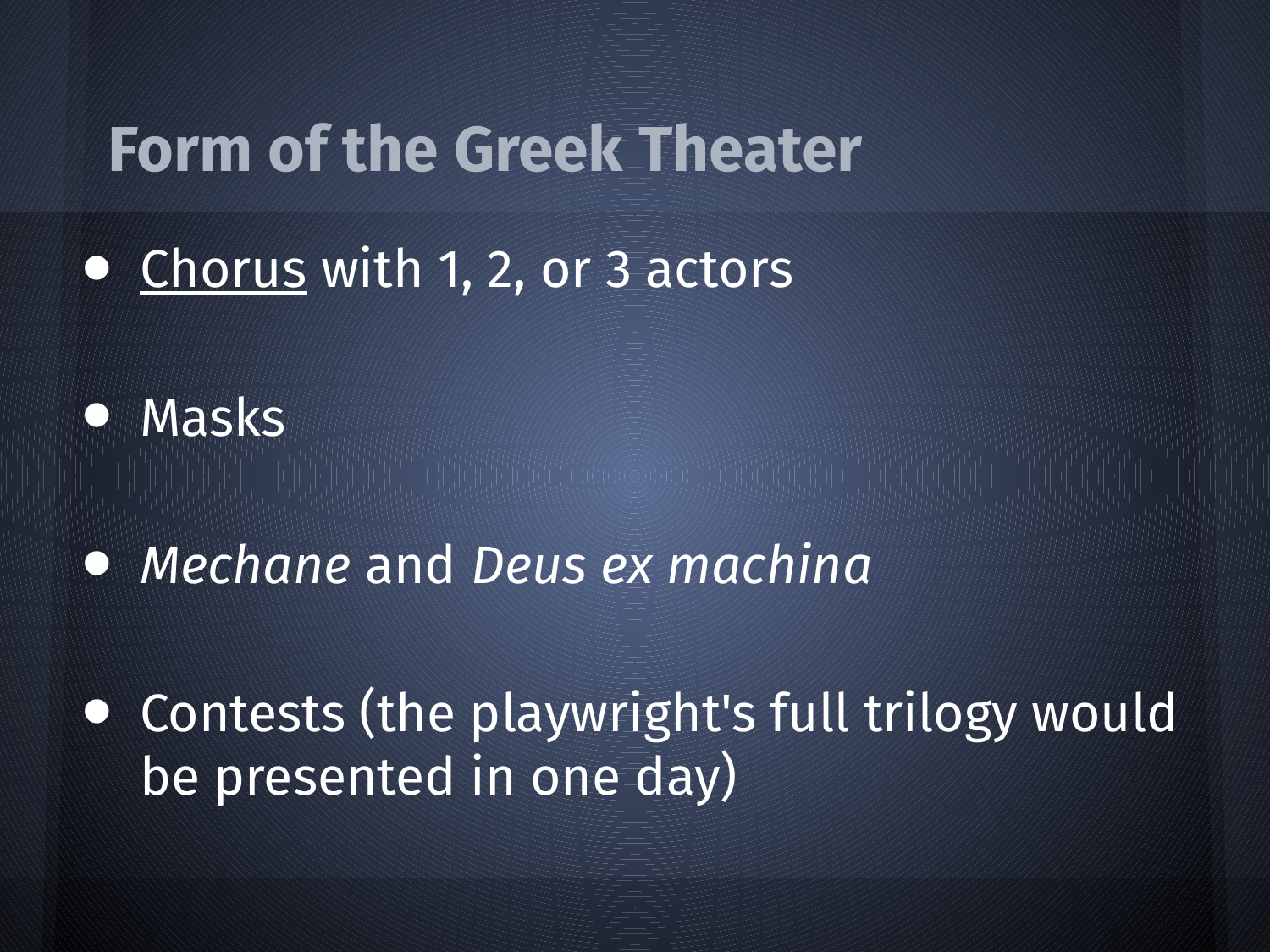

# Form of the Greek Theater
Chorus with 1, 2, or 3 actors

Masks

Mechane and Deus ex machina

Contests (the playwright's full trilogy would be presented in one day)